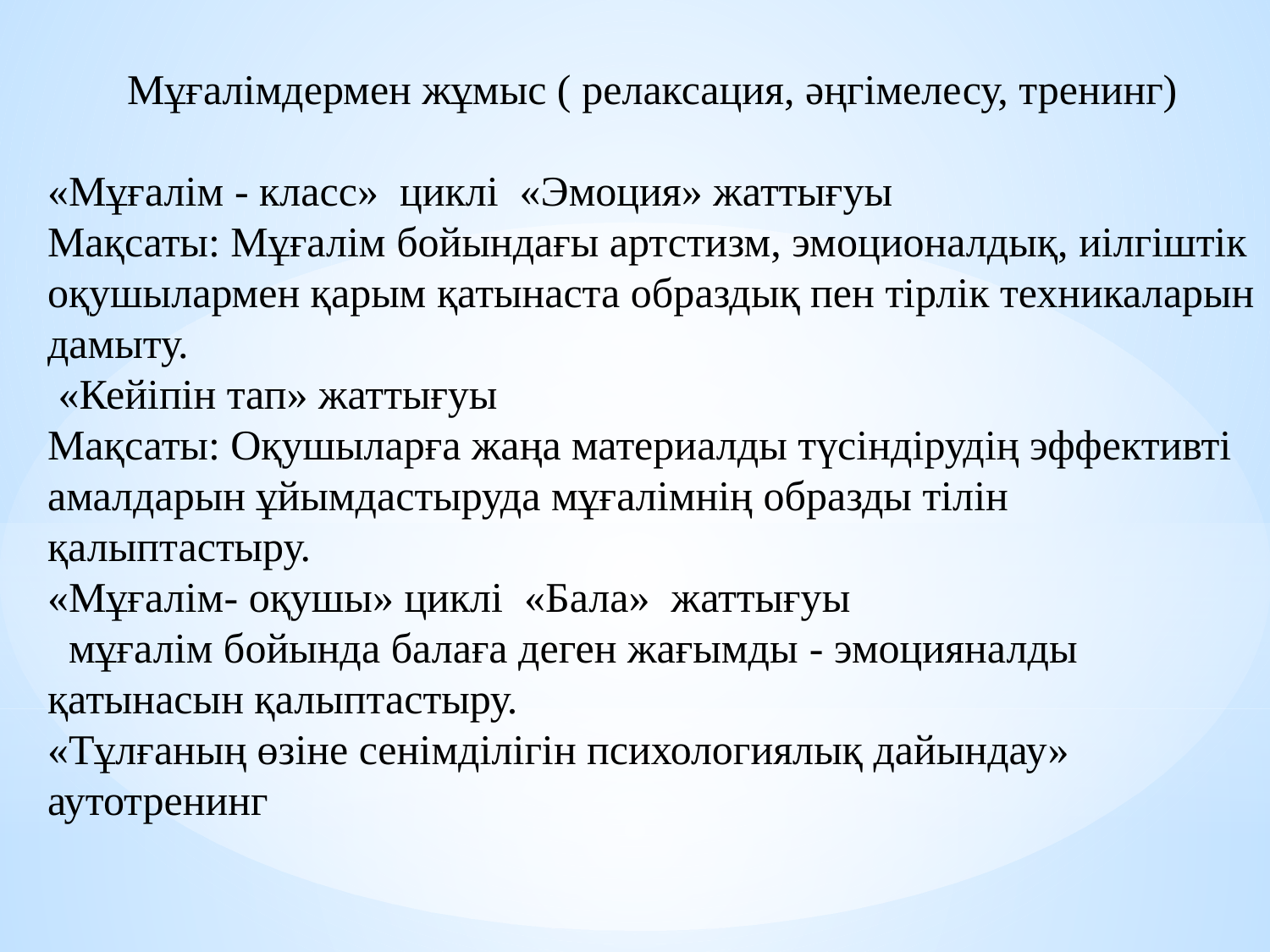

Мұғалімдермен жұмыс ( релаксация, әңгімелесу, тренинг)

«Мұғалім - класс»  циклі  «Эмоция» жаттығуы
Мақсаты: Мұғалім бойындағы артстизм, эмоционалдық, иілгіштік оқушылармен қарым қатынаста образдық пен тірлік техникаларын дамыту.
 «Кейіпін тап» жаттығуы
Мақсаты: Оқушыларға жаңа материалды түсіндірудің эффективті амалдарын ұйымдастыруда мұғалімнің образды тілін қалыптастыру.
«Мұғалім- оқушы» циклі  «Бала»  жаттығуы
  мұғалім бойында балаға деген жағымды - эмоцияналды қатынасын қалыптастыру.
«Тұлғаның өзіне сенімділігін психологиялық дайындау»  аутотренинг